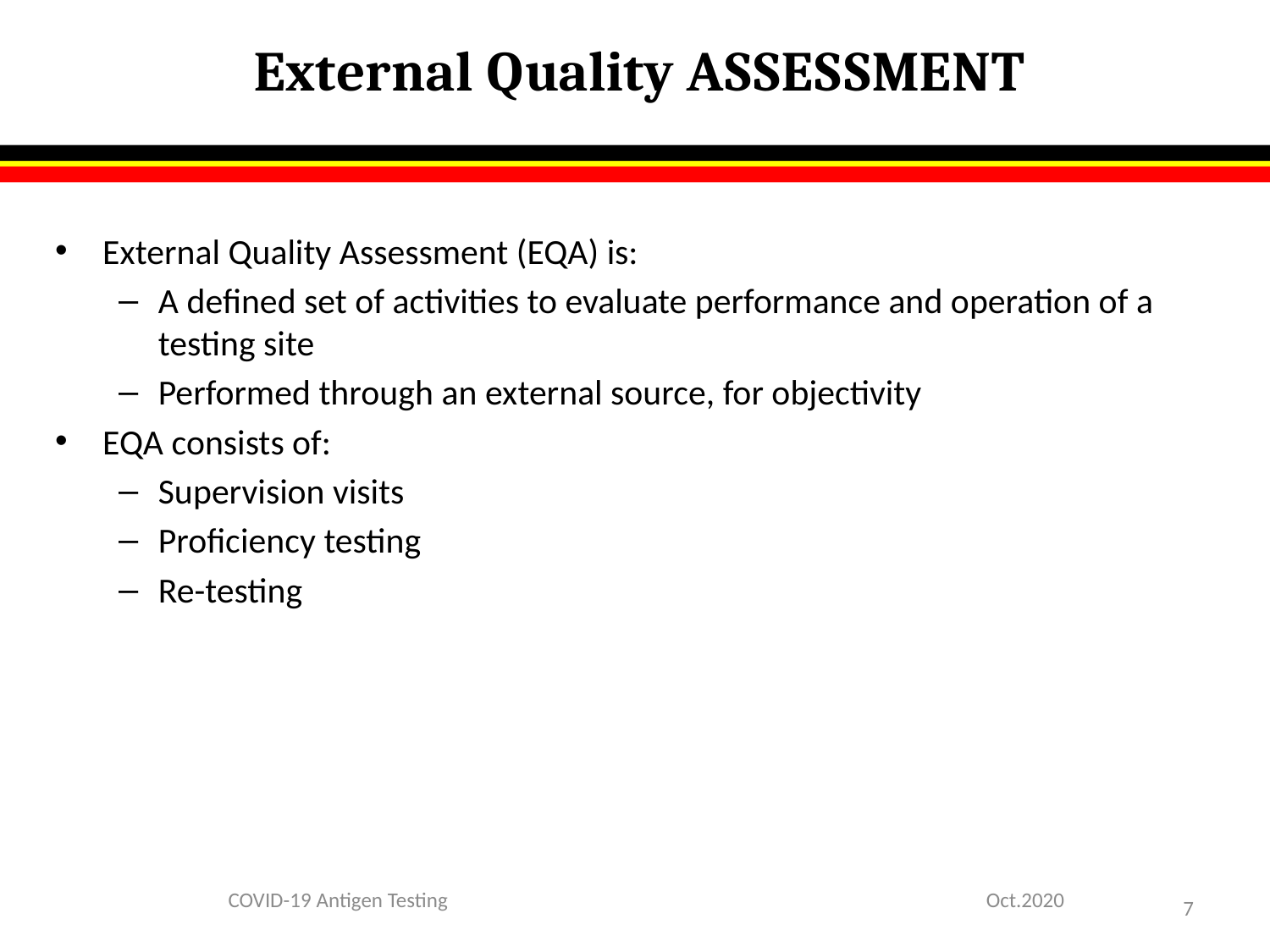

# External Quality ASSESSMENT
External Quality Assessment (EQA) is:
A defined set of activities to evaluate performance and operation of a testing site
Performed through an external source, for objectivity
EQA consists of:
Supervision visits
Proficiency testing
Re-testing

COVID-19 Antigen Testing
Oct.2020
7